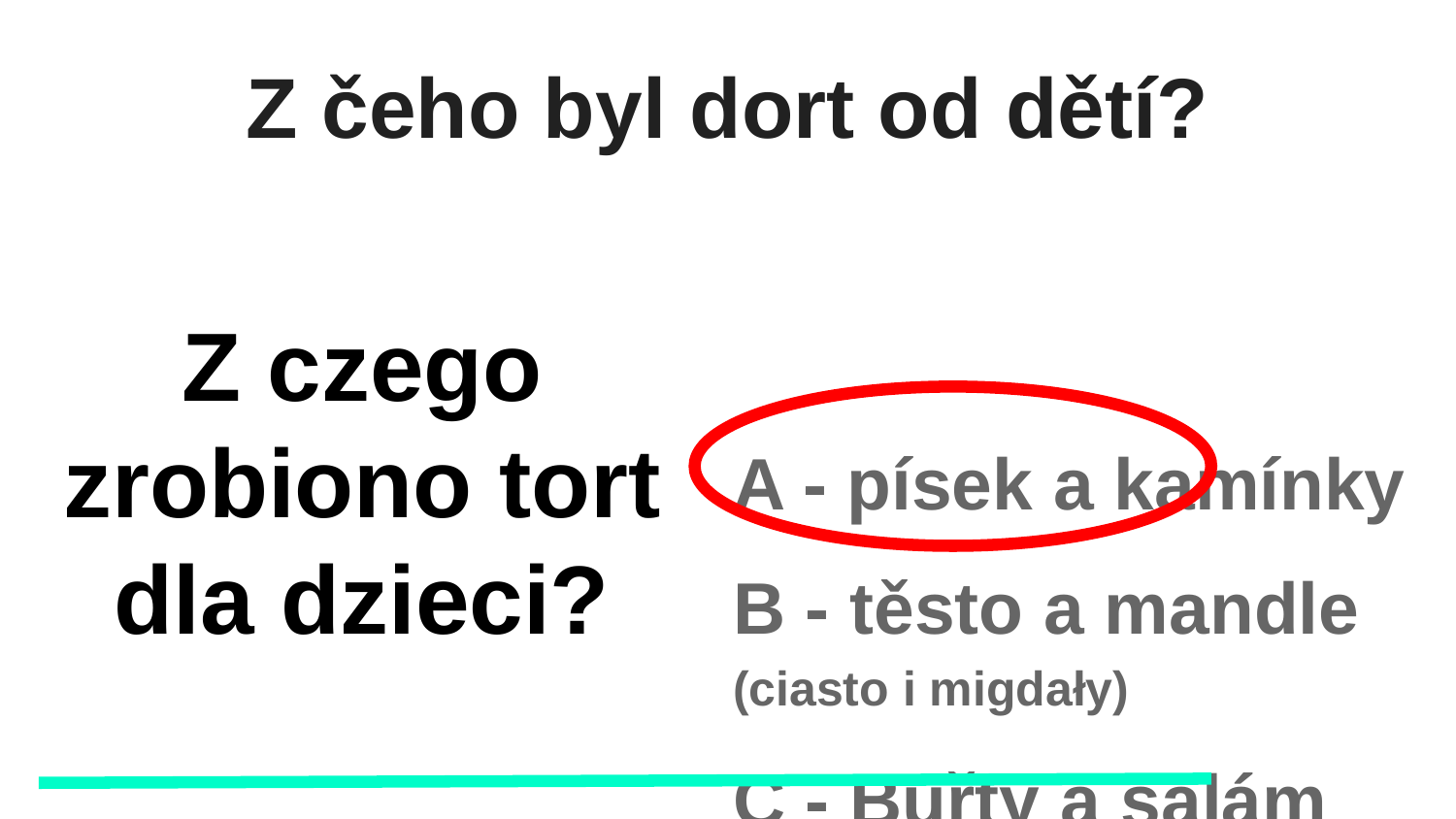

# Z čeho byl dort od dětí?
Z czego zrobiono tort dla dzieci?

A - písek a kamínky
B - těsto a mandle (ciasto i migdały)
C - Buřty a salám (Bułki i salami)